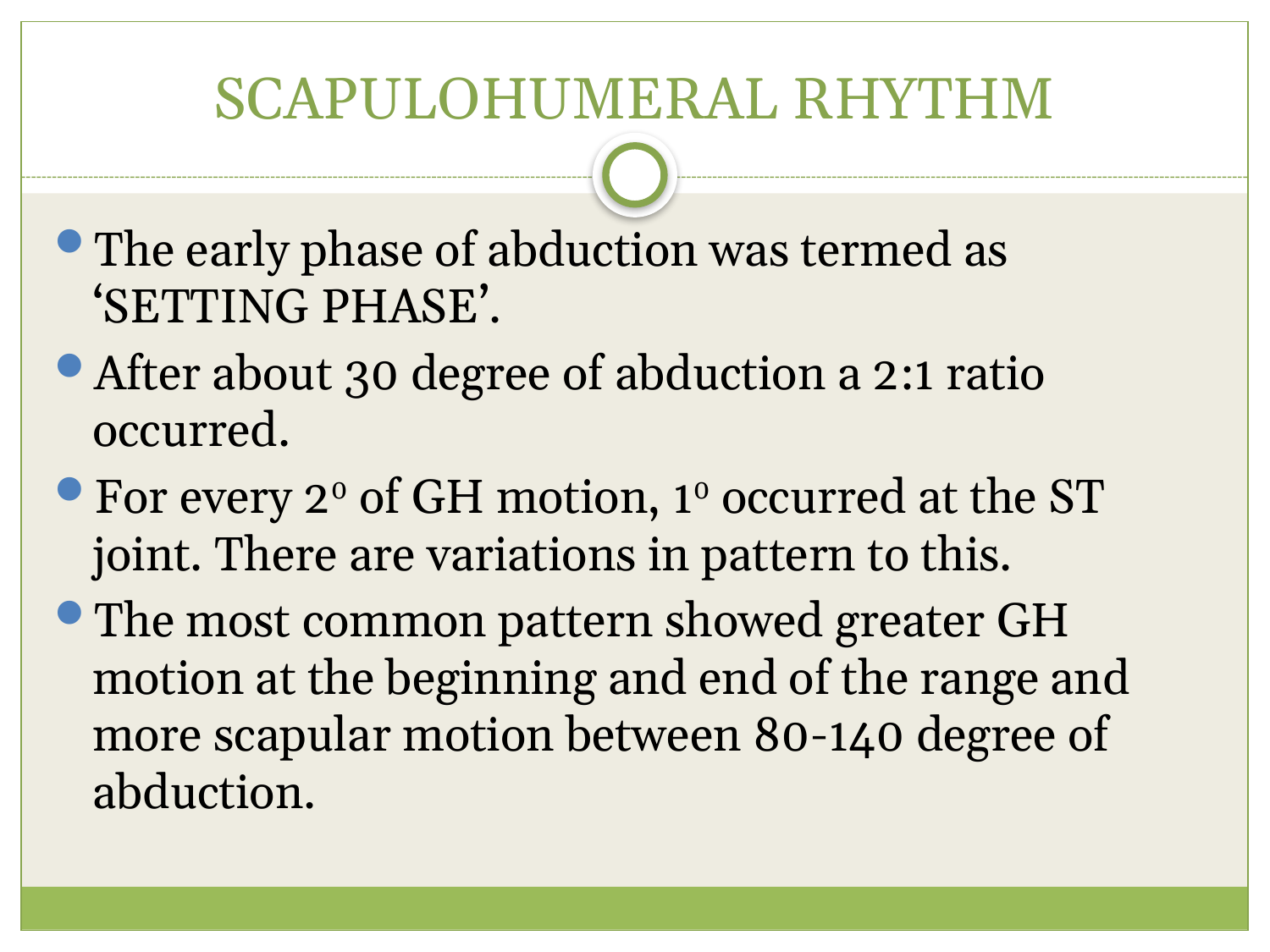

# SCAPULOHUMERAL RHYTHM
The early phase of abduction was termed as ‘SETTING PHASE’.
After about 30 degree of abduction a 2:1 ratio occurred.
For every 20 of GH motion, 10 occurred at the ST joint. There are variations in pattern to this.
The most common pattern showed greater GH motion at the beginning and end of the range and more scapular motion between 80-140 degree of abduction.